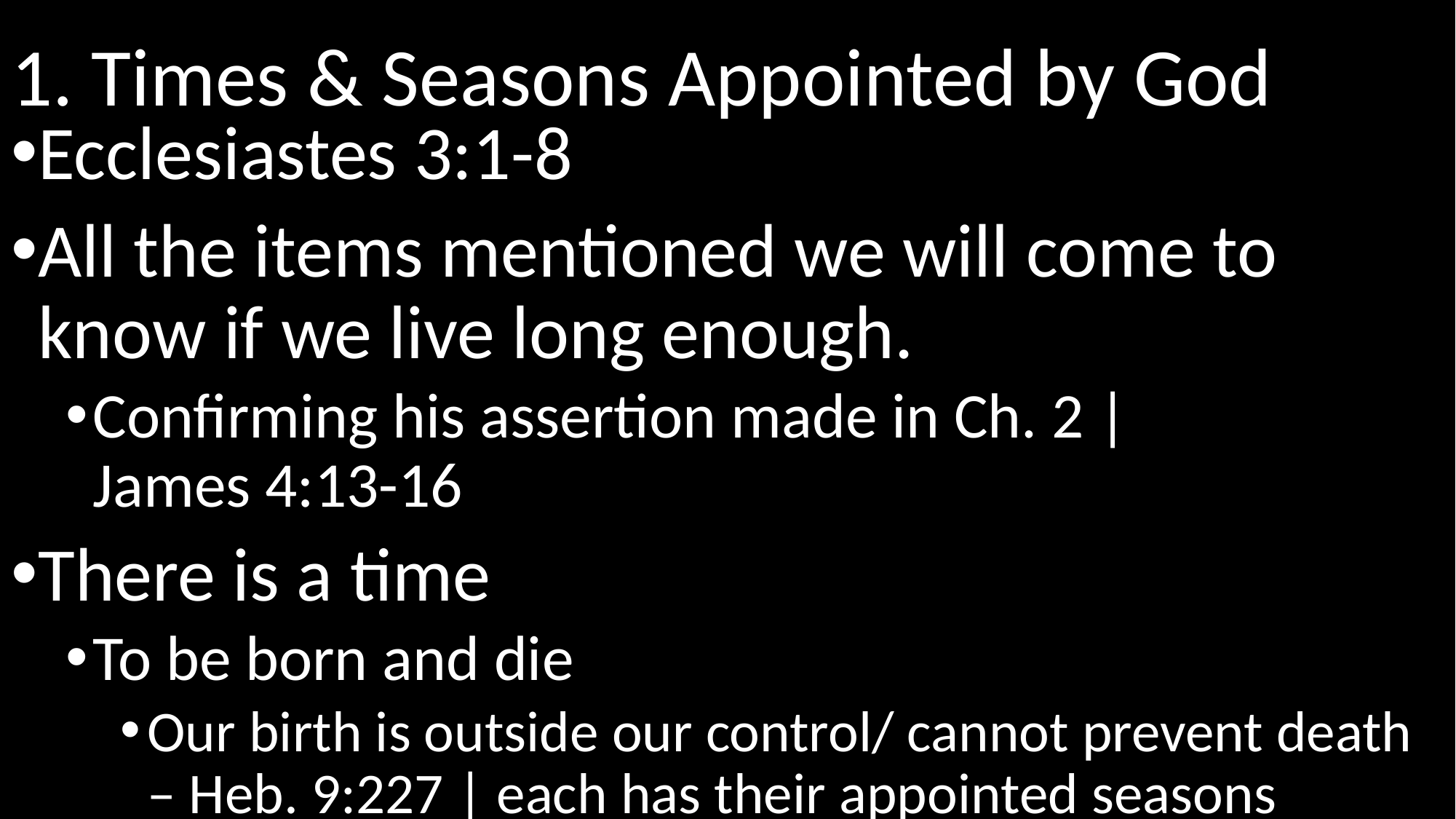

# 1. Times & Seasons Appointed by God
Ecclesiastes 3:1-8
All the items mentioned we will come to know if we live long enough.
Confirming his assertion made in Ch. 2 |
James 4:13-16
There is a time
To be born and die
Our birth is outside our control/ cannot prevent death – Heb. 9:227 | each has their appointed seasons